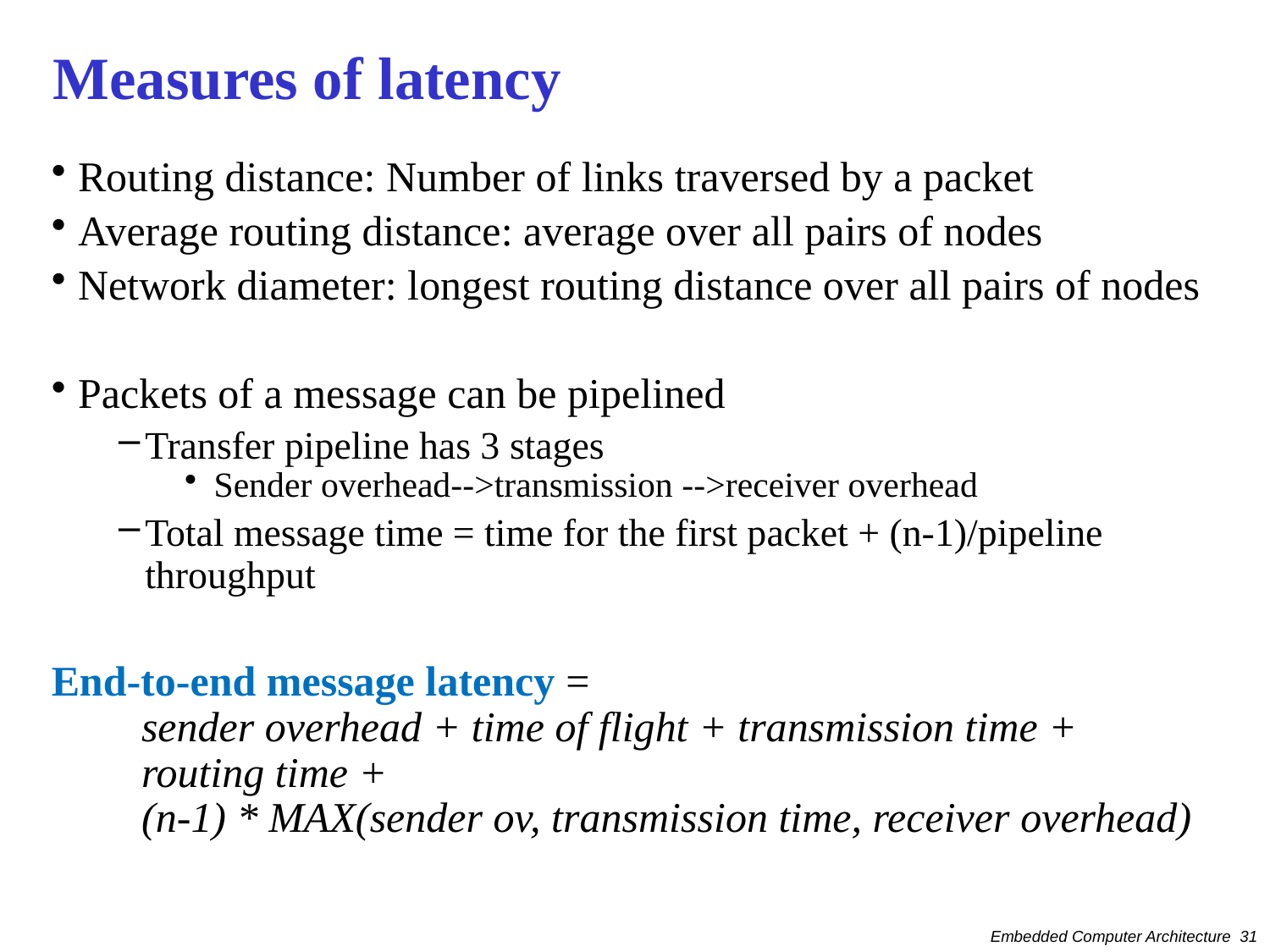

# Measures of latency
Routing distance: Number of links traversed by a packet
Average routing distance: average over all pairs of nodes
Network diameter: longest routing distance over all pairs of nodes

Packets of a message can be pipelined
Transfer pipeline has 3 stages
Sender overhead-->transmission -->receiver overhead
Total message time = time for the first packet + (n-1)/pipeline throughput

End-to-end message latency =
      sender overhead + time of flight + transmission time +
      routing time +
      (n-1) * MAX(sender ov, transmission time, receiver overhead)